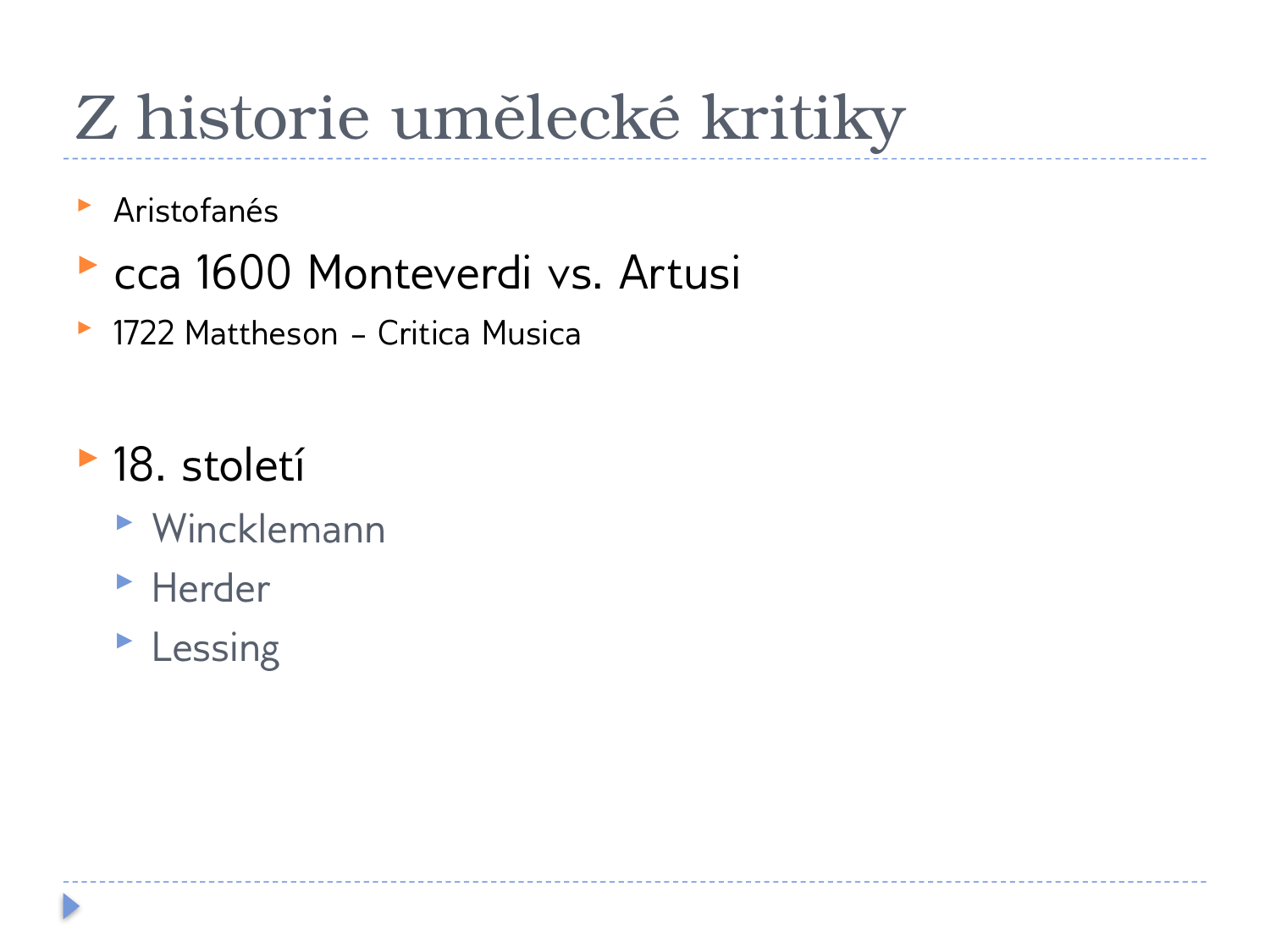

# Z historie umělecké kritiky
Aristofanés
cca 1600 Monteverdi vs. Artusi
1722 Mattheson – Critica Musica

18. století
Wincklemann
Herder
Lessing